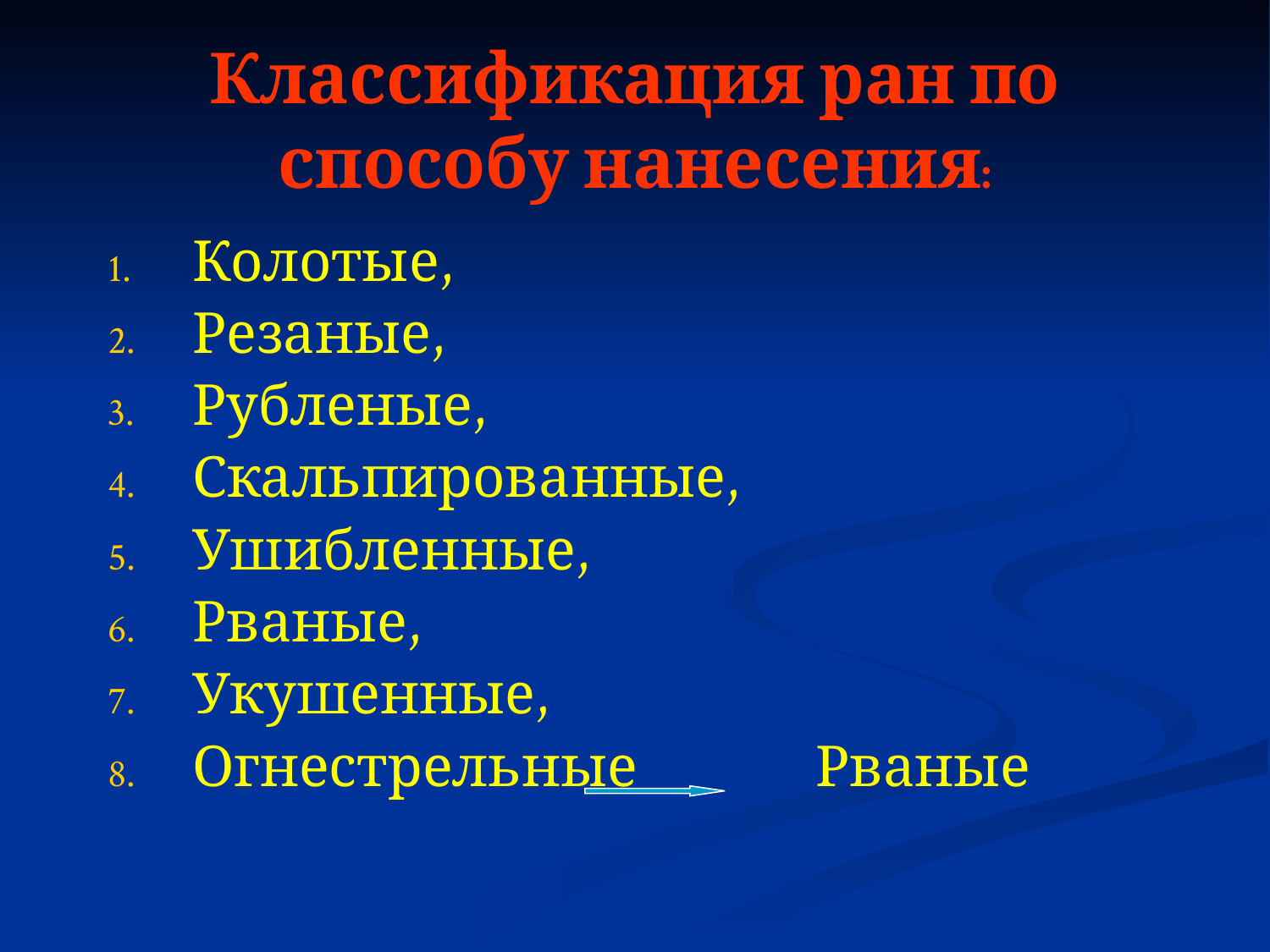

# Классификация ран по способу нанесения:
Колотые,
Резаные,
Рубленые,
Скальпированные,
Ушибленные,
Рваные,
Укушенные,
Огнестрельные              Рваные